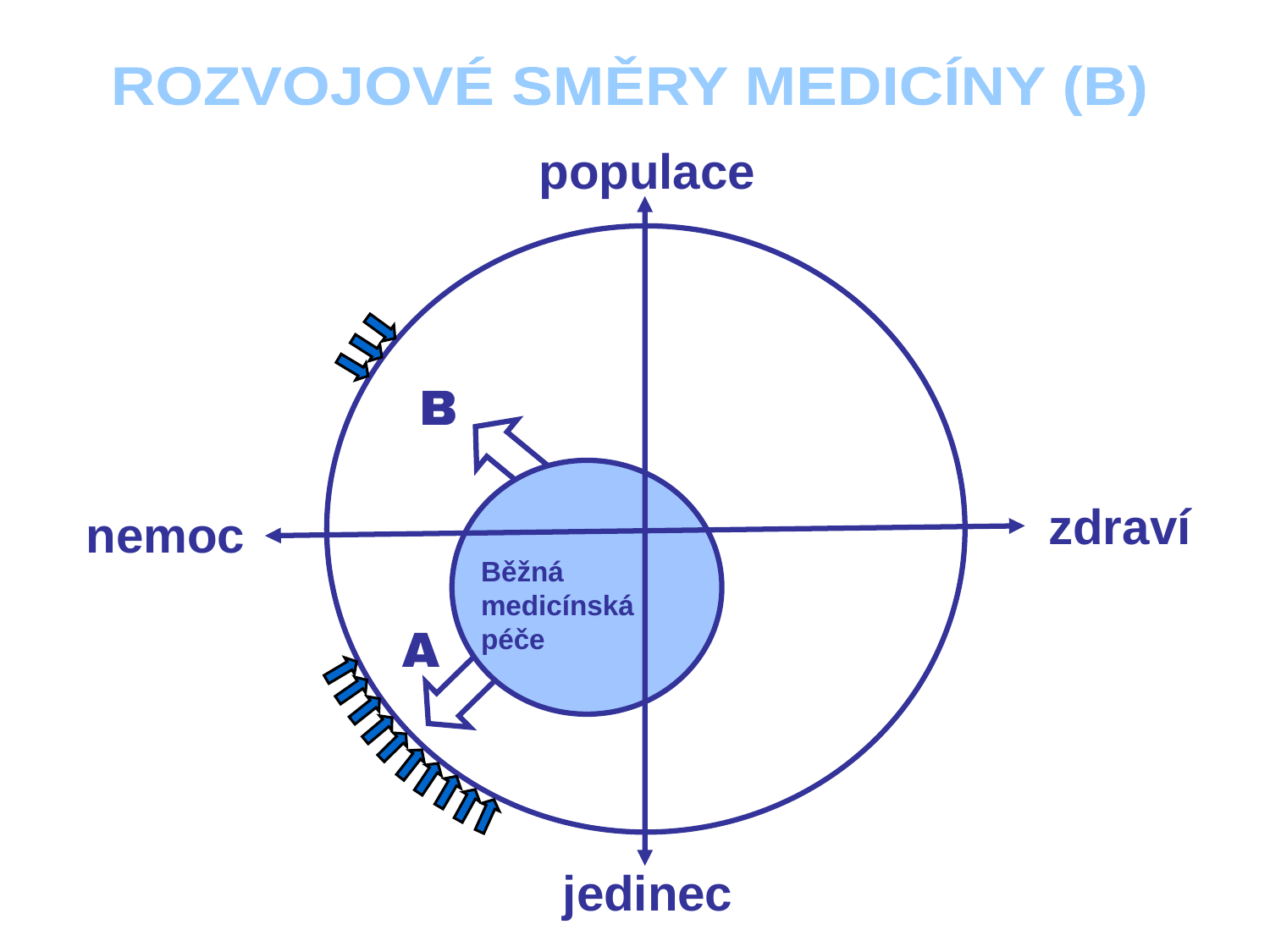

ROZVOJOVÉ SMĚRY MEDICÍNY (B)
populace

B

zdraví
nemoc

Běžná
medicínská
péče
A

jedinec